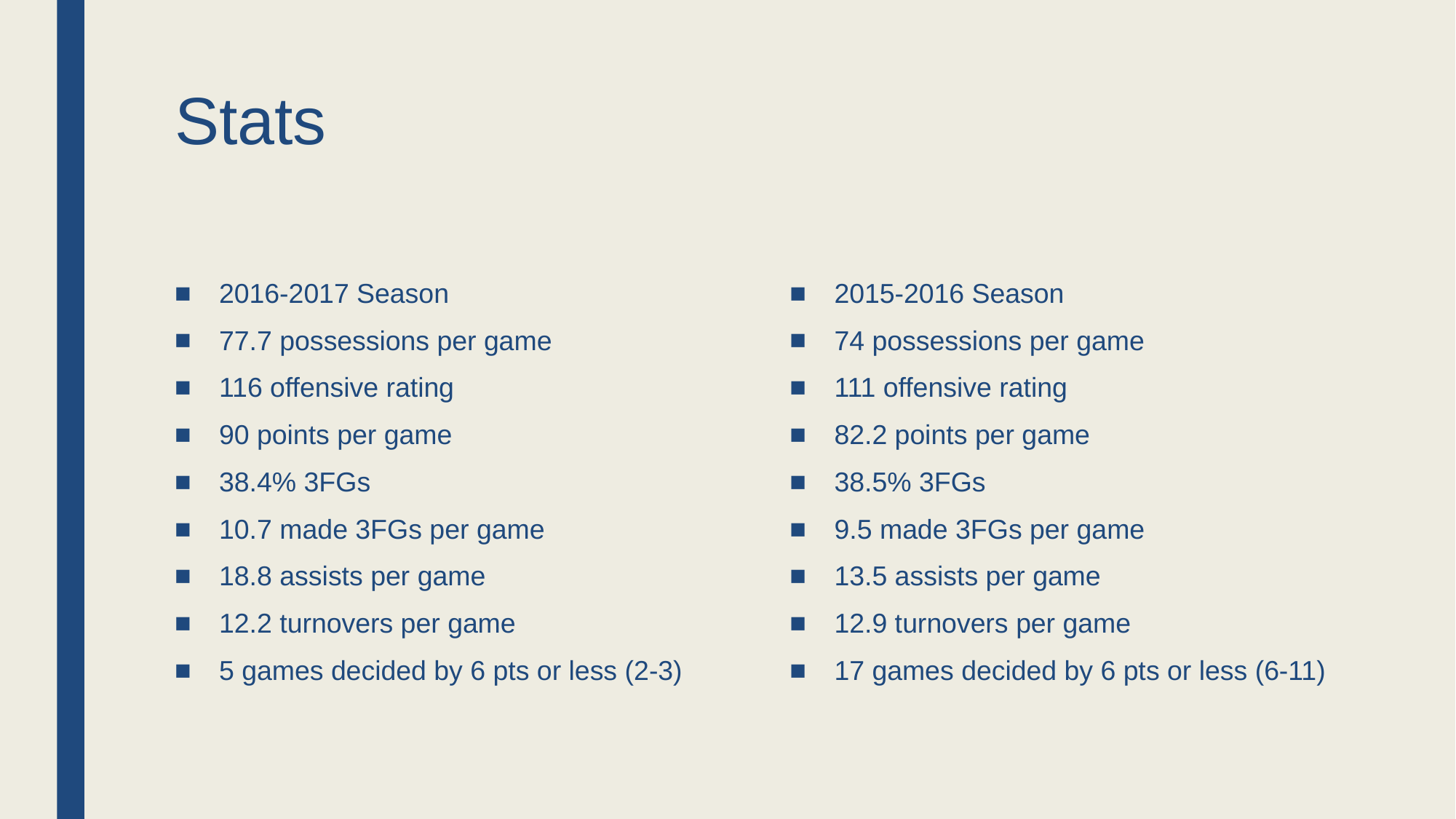

# Stats
2016-2017 Season
77.7 possessions per game
116 offensive rating
90 points per game
38.4% 3FGs
10.7 made 3FGs per game
18.8 assists per game
12.2 turnovers per game
5 games decided by 6 pts or less (2-3)
2015-2016 Season
74 possessions per game
111 offensive rating
82.2 points per game
38.5% 3FGs
9.5 made 3FGs per game
13.5 assists per game
12.9 turnovers per game
17 games decided by 6 pts or less (6-11)